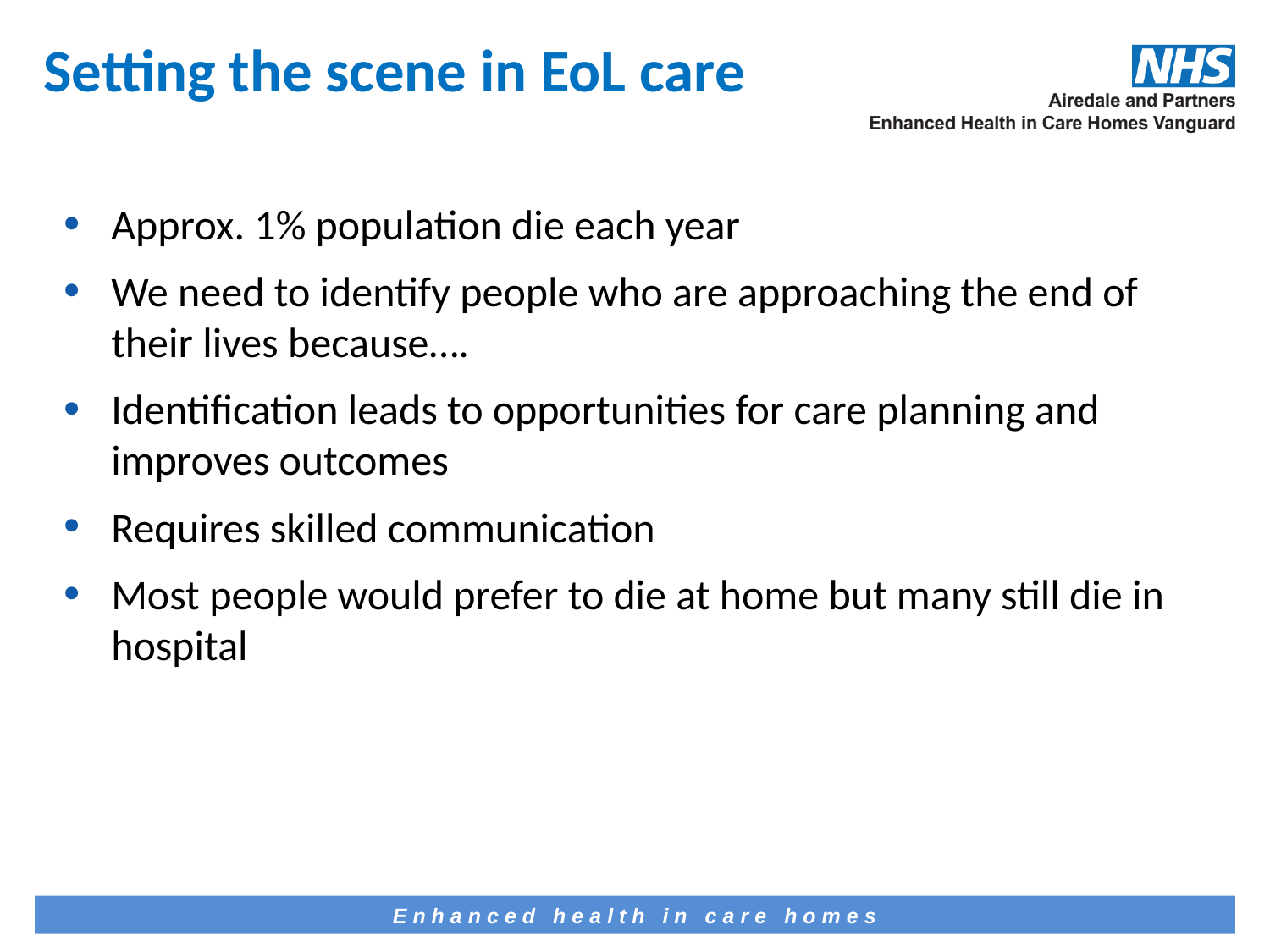

# Setting the scene in EoL care
Approx. 1% population die each year
We need to identify people who are approaching the end of their lives because….
Identification leads to opportunities for care planning and  improves outcomes
Requires skilled communication
Most people would prefer to die at home but many still die in hospital